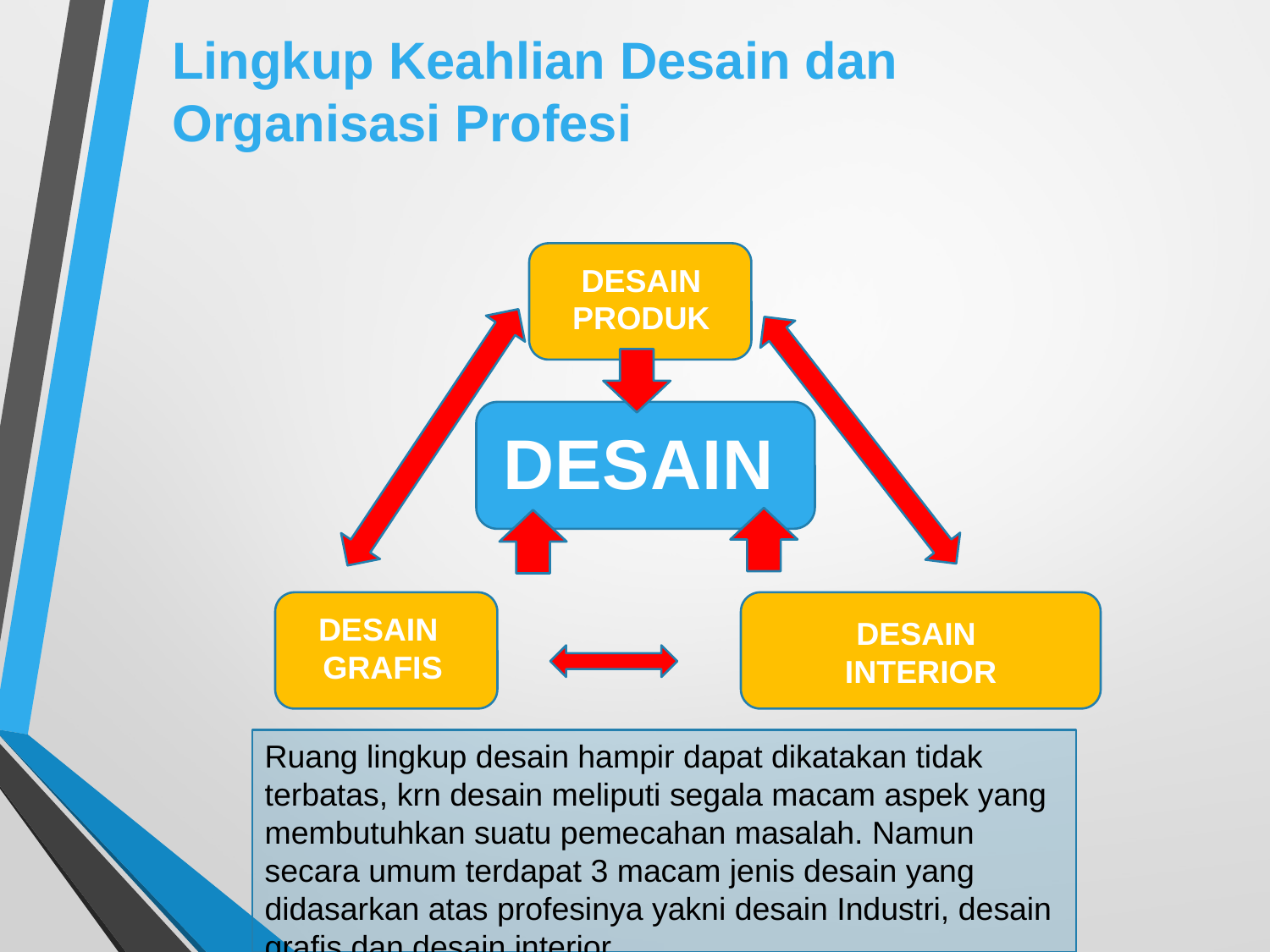

Lingkup Keahlian Desain dan Organisasi Profesi

DESAIN PRODUK

DESAIN

DESAIN
GRAFIS

DESAIN
INTERIOR

Ruang lingkup desain hampir dapat dikatakan tidak terbatas, krn desain meliputi segala macam aspek yang membutuhkan suatu pemecahan masalah. Namun secara umum terdapat 3 macam jenis desain yang didasarkan atas profesinya yakni desain Industri, desain grafis dan desain interior